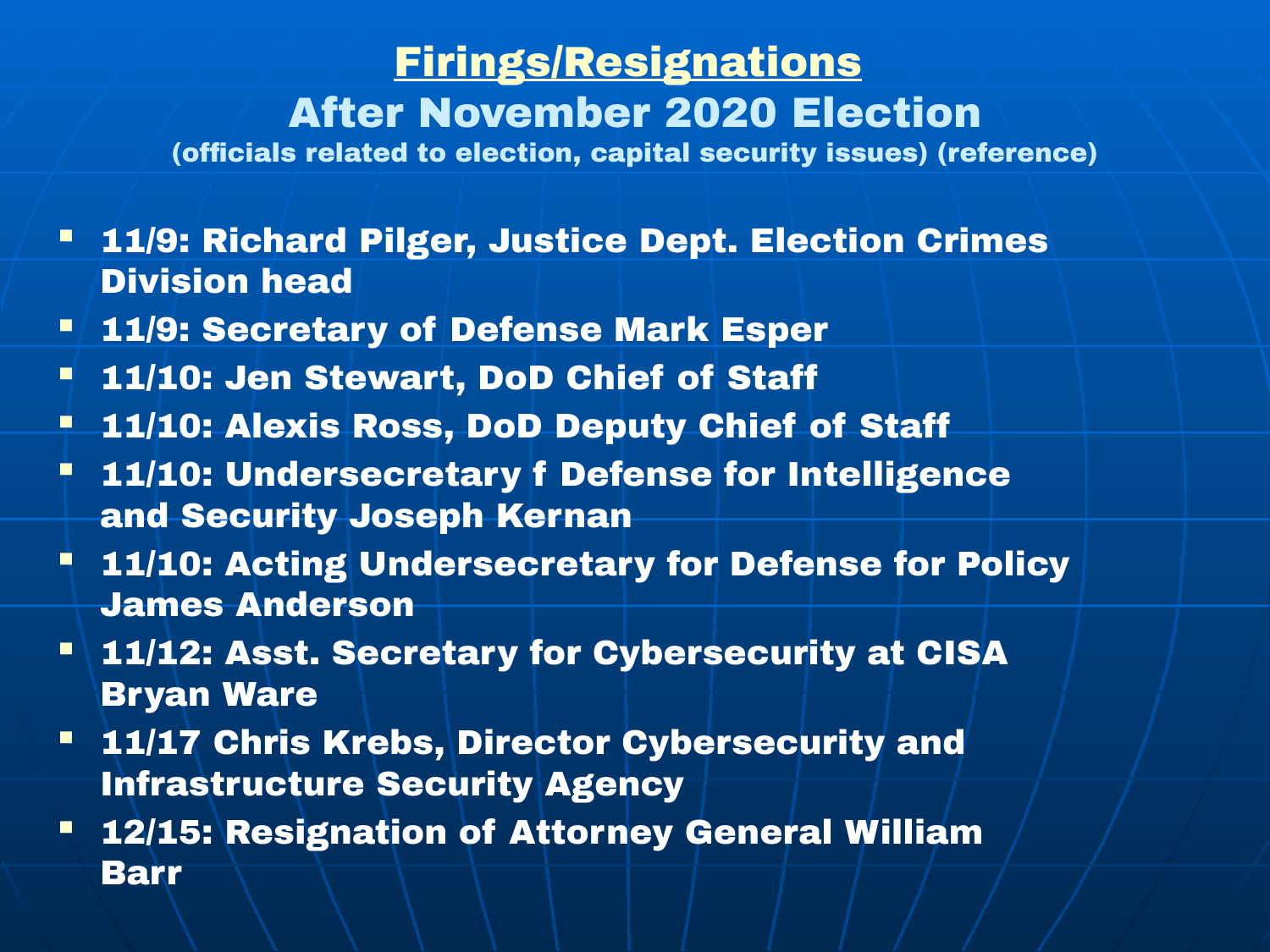

# Firings/Resignations After November 2020 Election (officials related to election, capital security issues) (reference)
11/9: Richard Pilger, Justice Dept. Election Crimes Division head
11/9: Secretary of Defense Mark Esper
11/10: Jen Stewart, DoD Chief of Staff
11/10: Alexis Ross, DoD Deputy Chief of Staff
11/10: Undersecretary f Defense for Intelligence and Security Joseph Kernan
11/10: Acting Undersecretary for Defense for Policy James Anderson
11/12: Asst. Secretary for Cybersecurity at CISA Bryan Ware
11/17 Chris Krebs, Director Cybersecurity and Infrastructure Security Agency
12/15: Resignation of Attorney General William Barr